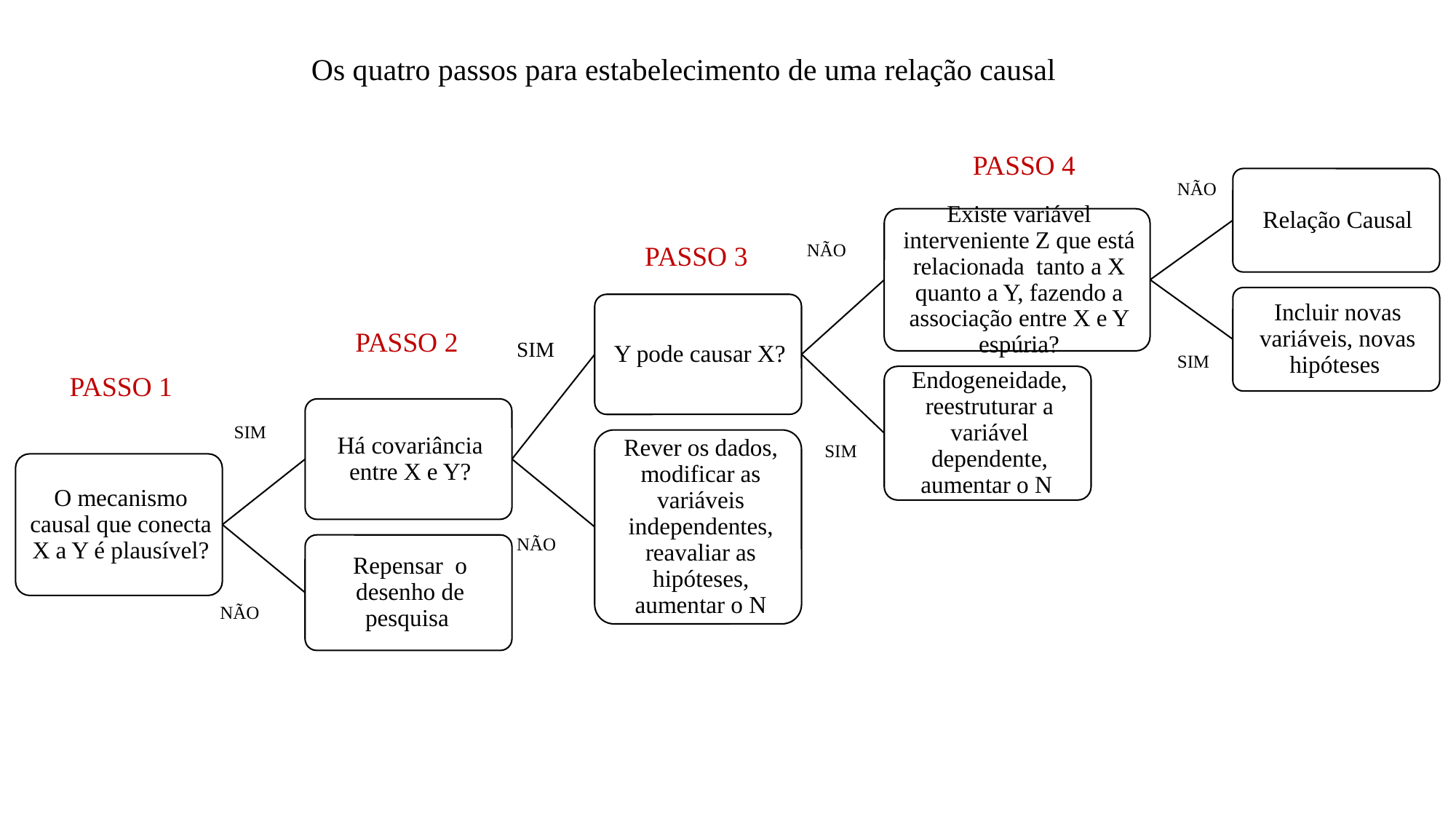

O mecanismo causal que conecta X a Y é plausível?

Há covariância entre X e Y?

Y pode causar X?

Existe variável interveniente Z que está relacionada  tanto a X quanto a Y, fazendo a associação entre X e Y espúria?

Relação Causal

Incluir novas variáveis, novas hipóteses

Endogeneidade, reestruturar a variável dependente, aumentar o N

Rever os dados, modificar as variáveis independentes, reavaliar as hipóteses, aumentar o N

Repensar  o desenho de pesquisa
Os quatro passos para estabelecimento de uma relação causal
PASSO 4
NÃO
PASSO 3
NÃO
PASSO 2
SIM
SIM
PASSO 1
SIM
SIM
NÃO
NÃO